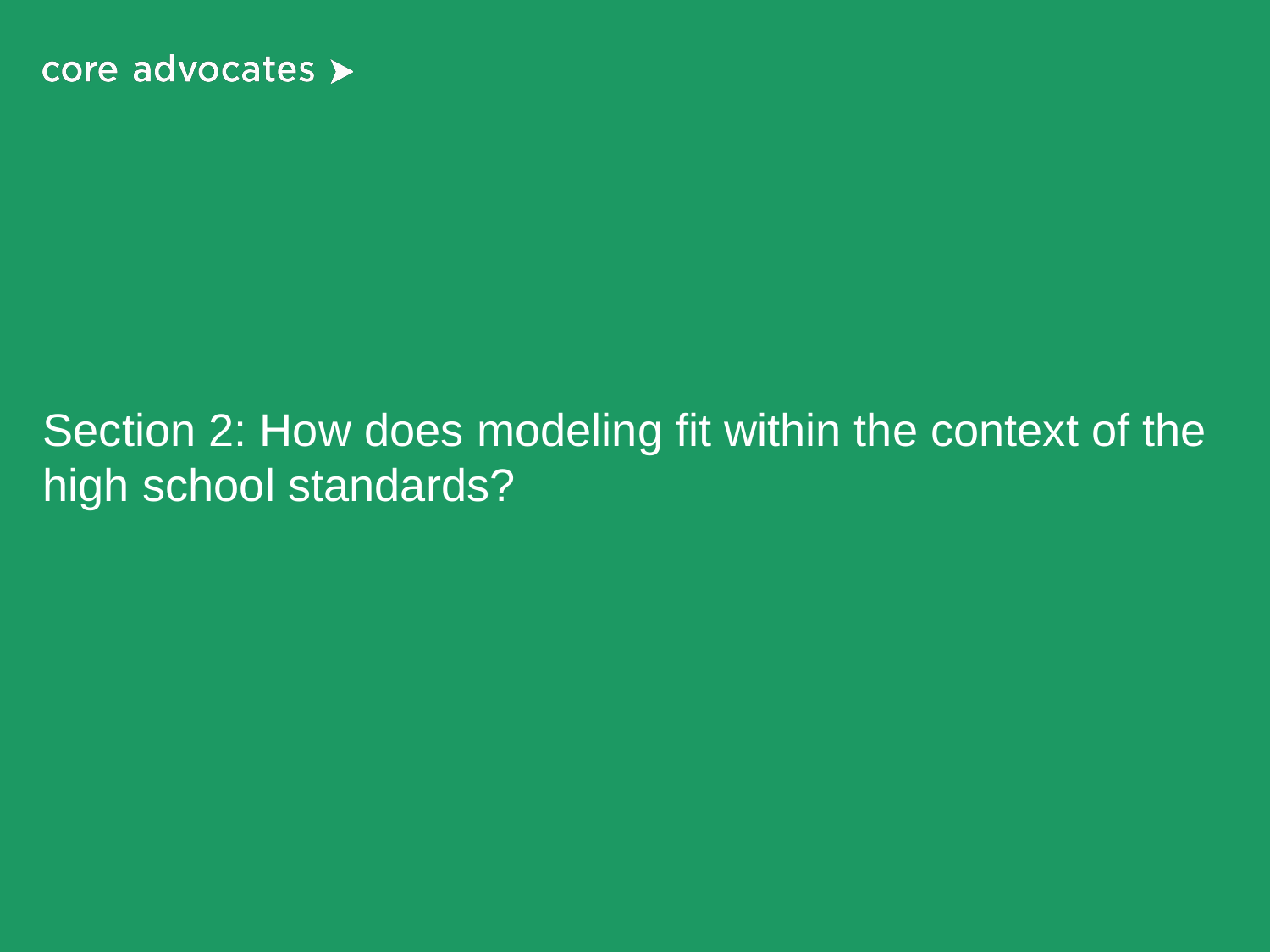

# Section 2: How does modeling fit within the context of the high school standards?